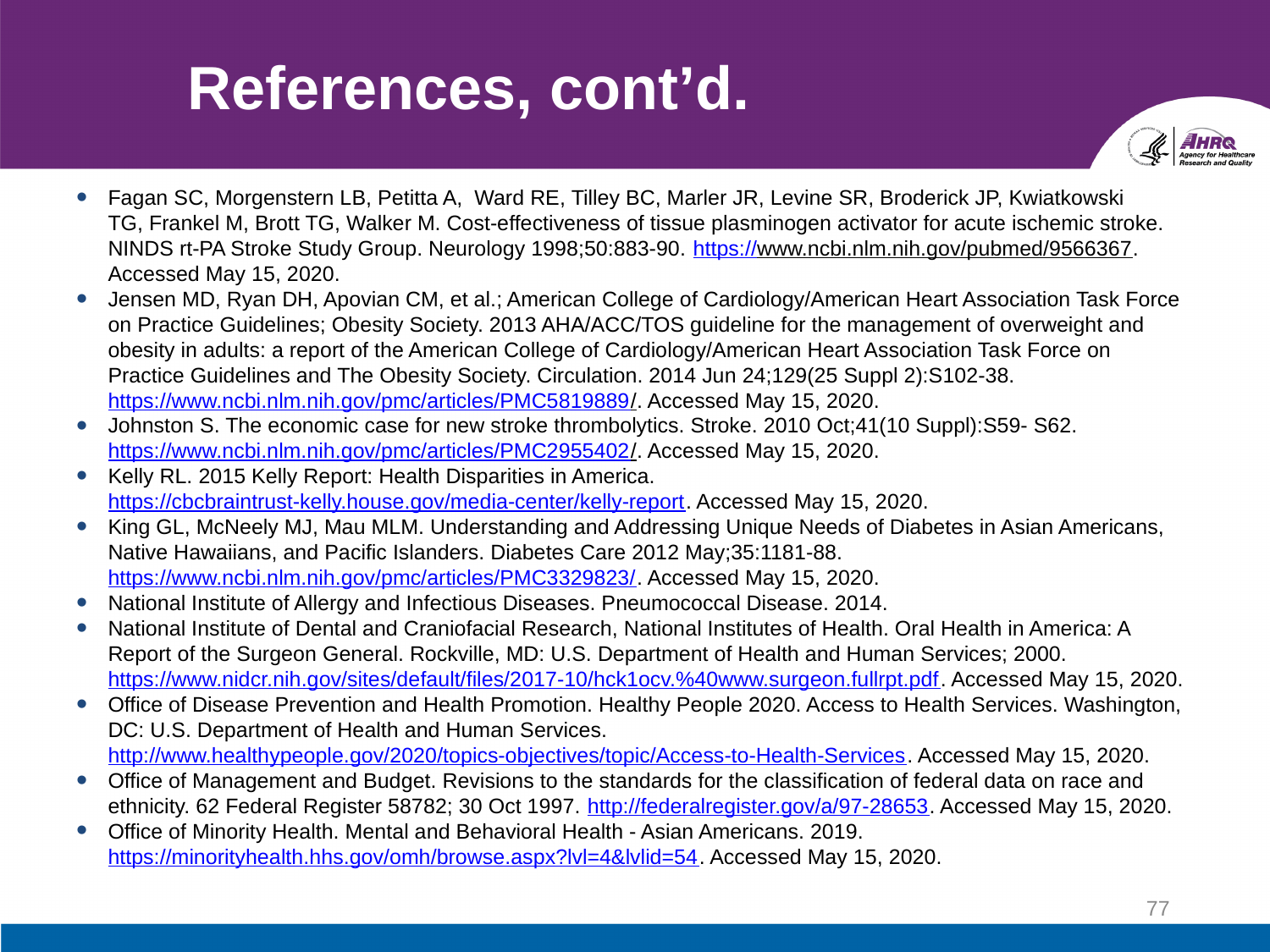

# References, cont’d.
Fagan SC, Morgenstern LB, Petitta A,  Ward RE, Tilley BC, Marler JR, Levine SR, Broderick JP, Kwiatkowski TG, Frankel M, Brott TG, Walker M. Cost-effectiveness of tissue plasminogen activator for acute ischemic stroke. NINDS rt-PA Stroke Study Group. Neurology 1998;50:883-90. https://www.ncbi.nlm.nih.gov/pubmed/9566367. Accessed May 15, 2020.
Jensen MD, Ryan DH, Apovian CM, et al.; American College of Cardiology/American Heart Association Task Force on Practice Guidelines; Obesity Society. 2013 AHA/ACC/TOS guideline for the management of overweight and obesity in adults: a report of the American College of Cardiology/American Heart Association Task Force on Practice Guidelines and The Obesity Society. Circulation. 2014 Jun 24;129(25 Suppl 2):S102-38. https://www.ncbi.nlm.nih.gov/pmc/articles/PMC5819889/. Accessed May 15, 2020.
Johnston S. The economic case for new stroke thrombolytics. Stroke. 2010 Oct;41(10 Suppl):S59- S62. https://www.ncbi.nlm.nih.gov/pmc/articles/PMC2955402/. Accessed May 15, 2020.
Kelly RL. 2015 Kelly Report: Health Disparities in America. https://cbcbraintrust-kelly.house.gov/media-center/kelly-report. Accessed May 15, 2020.
King GL, McNeely MJ, Mau MLM. Understanding and Addressing Unique Needs of Diabetes in Asian Americans, Native Hawaiians, and Pacific Islanders. Diabetes Care 2012 May;35:1181-88. https://www.ncbi.nlm.nih.gov/pmc/articles/PMC3329823/. Accessed May 15, 2020.
National Institute of Allergy and Infectious Diseases. Pneumococcal Disease. 2014.
National Institute of Dental and Craniofacial Research, National Institutes of Health. Oral Health in America: A Report of the Surgeon General. Rockville, MD: U.S. Department of Health and Human Services; 2000. https://www.nidcr.nih.gov/sites/default/files/2017-10/hck1ocv.%40www.surgeon.fullrpt.pdf. Accessed May 15, 2020.
Office of Disease Prevention and Health Promotion. Healthy People 2020. Access to Health Services. Washington, DC: U.S. Department of Health and Human Services. http://www.healthypeople.gov/2020/topics-objectives/topic/Access-to-Health-Services. Accessed May 15, 2020.
Office of Management and Budget. Revisions to the standards for the classification of federal data on race and ethnicity. 62 Federal Register 58782; 30 Oct 1997. http://federalregister.gov/a/97-28653. Accessed May 15, 2020.
Office of Minority Health. Mental and Behavioral Health - Asian Americans. 2019. https://minorityhealth.hhs.gov/omh/browse.aspx?lvl=4&lvlid=54. Accessed May 15, 2020.

77